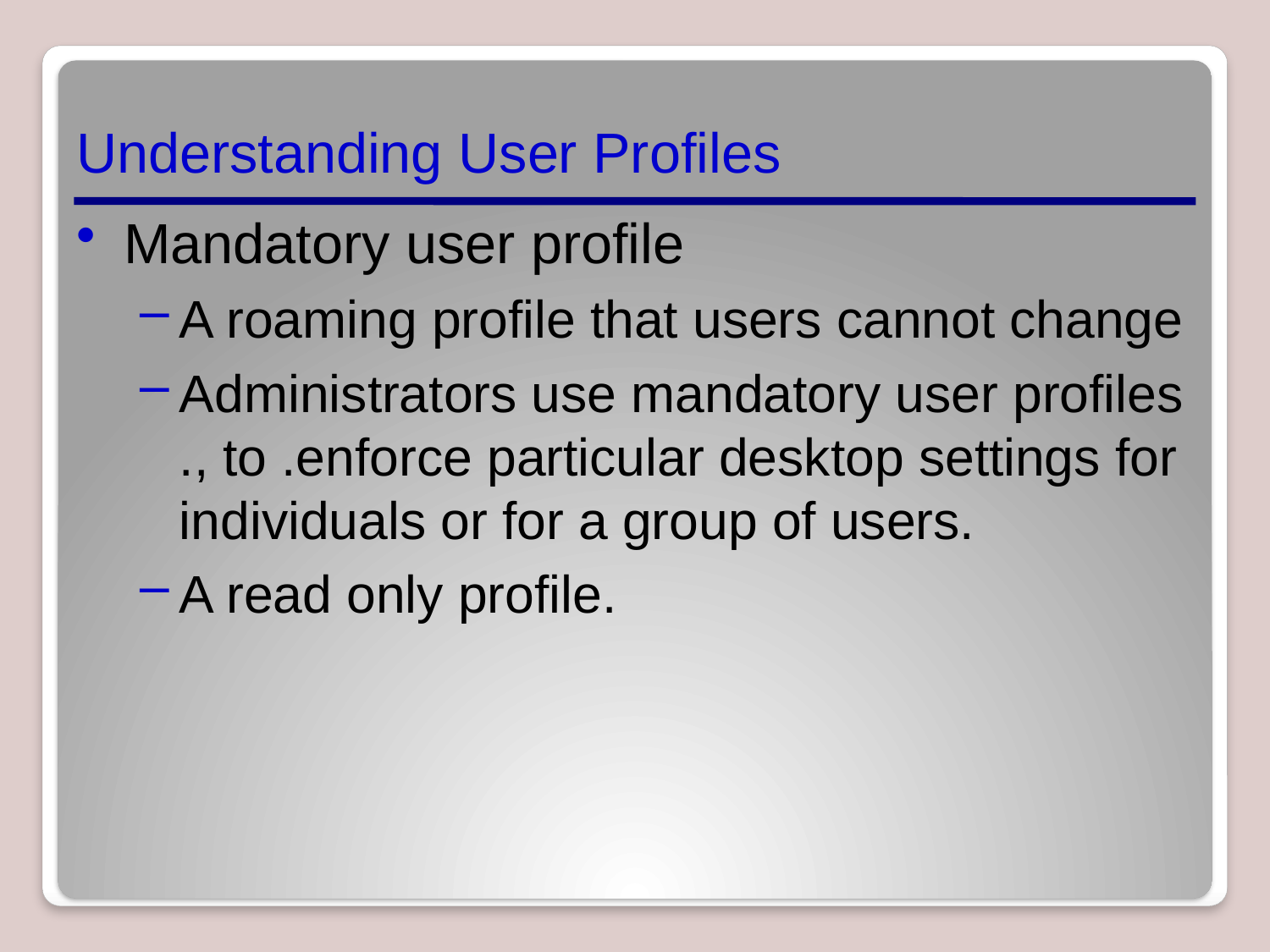

# Understanding User Profiles
Mandatory user profile
A roaming profile that users cannot change
Administrators use mandatory user profiles ., to .enforce particular desktop settings for individuals or for a group of users.
A read only profile.